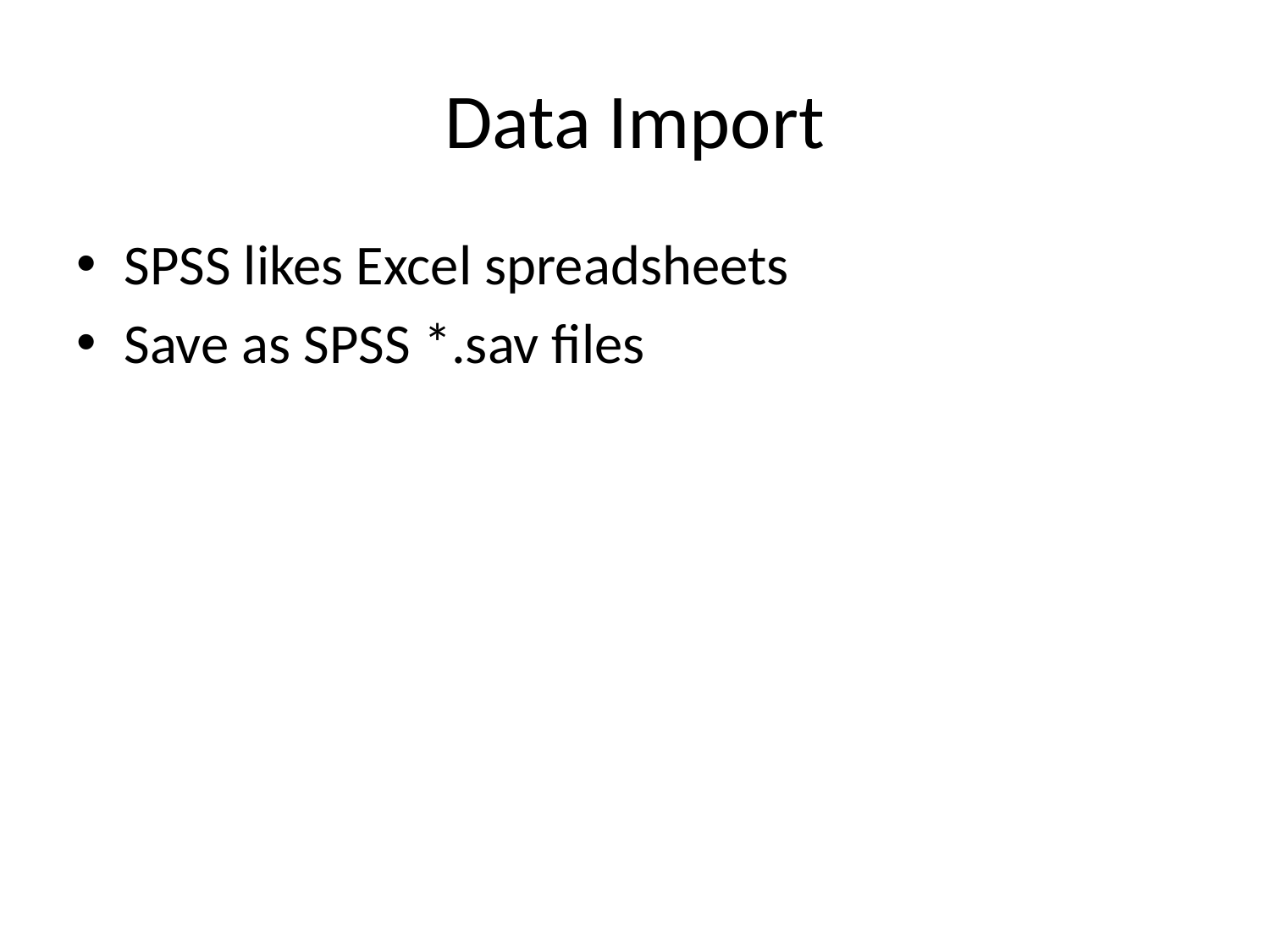

# Data Import
SPSS likes Excel spreadsheets
Save as SPSS *.sav files